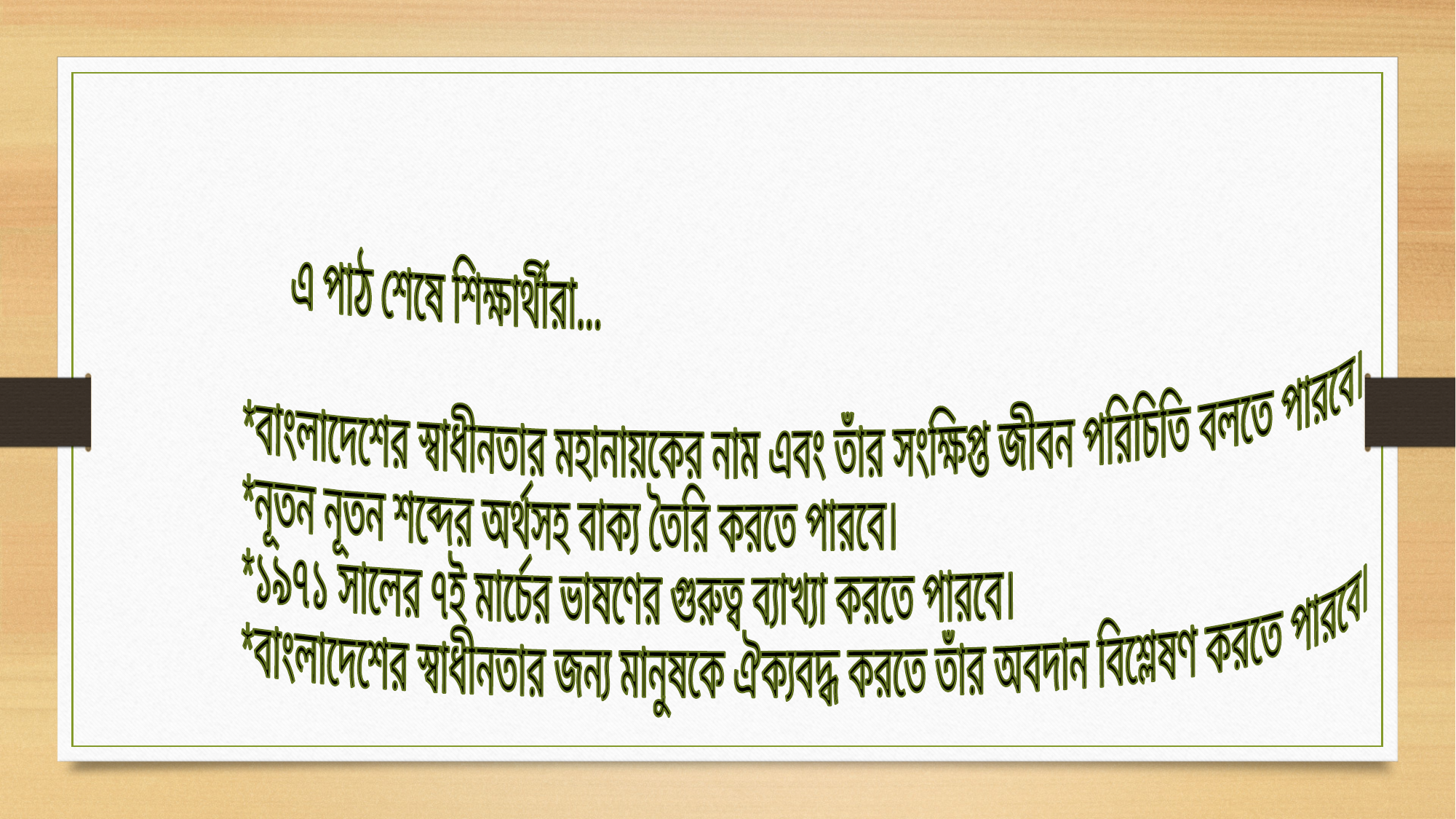

এ পাঠ শেষে শিক্ষার্থীরা...

                   *বাংলাদেশের স্বাধীনতার মহানায়কের নাম এবং তাঁর সংক্ষিপ্ত জীবন পরিচিতি বলতে পারবে।
                   *নূতন নূতন শব্দের অর্থসহ বাক্য তৈরি করতে পারবে।
                   *১৯৭১ সালের ৭ই মার্চের ভাষণের গুরুত্ব ব্যাখ্যা করতে পারবে।
                   *বাংলাদেশের স্বাধীনতার জন্য মানুষকে ঐক্যবদ্ধ করতে তাঁর অবদান বিশ্লেষণ করতে পারবে।